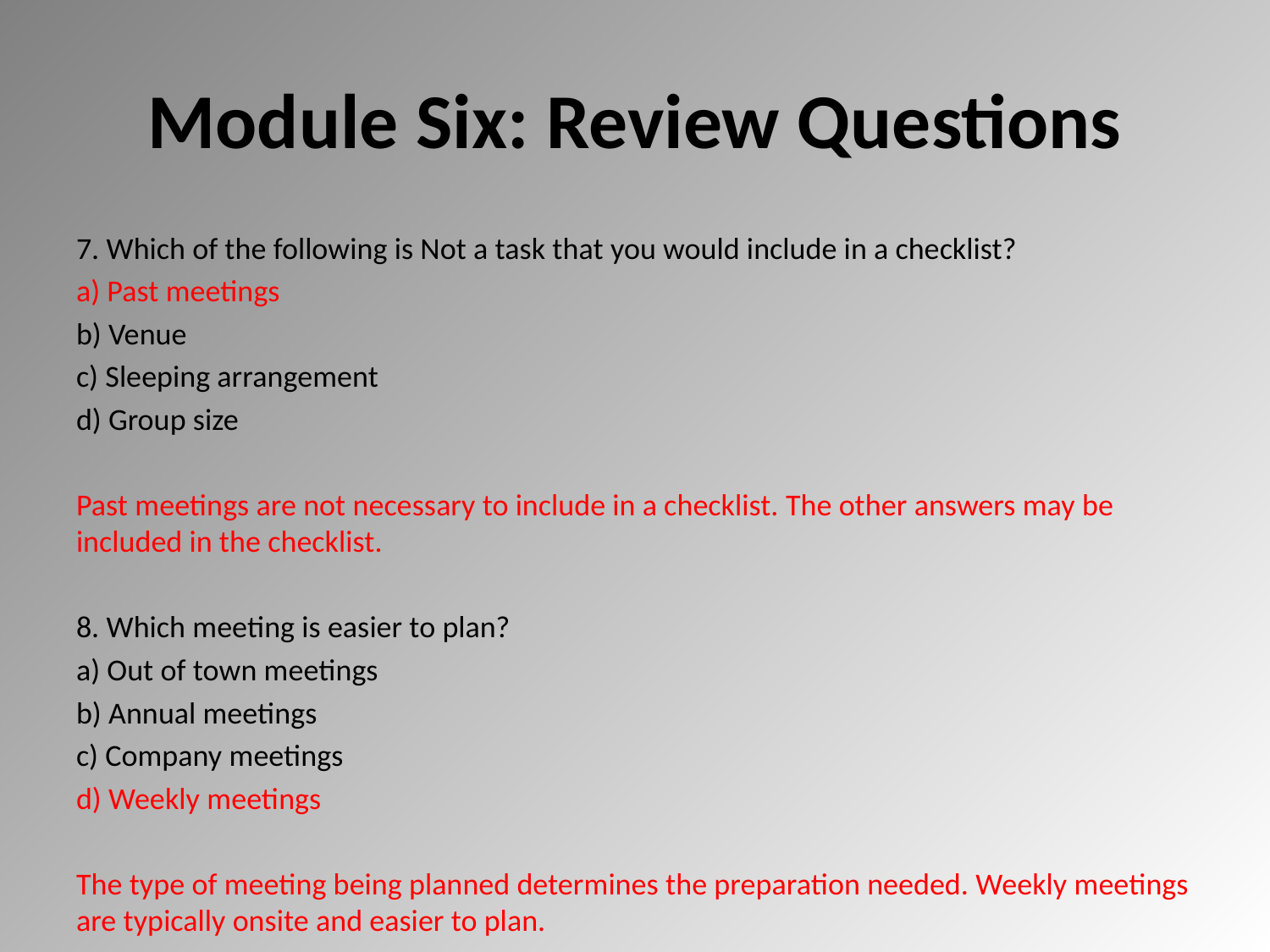

# Module Six: Review Questions
7. Which of the following is Not a task that you would include in a checklist?
a) Past meetings
b) Venue
c) Sleeping arrangement
d) Group size

Past meetings are not necessary to include in a checklist. The other answers may be included in the checklist.

8. Which meeting is easier to plan?
a) Out of town meetings
b) Annual meetings
c) Company meetings
d) Weekly meetings

The type of meeting being planned determines the preparation needed. Weekly meetings are typically onsite and easier to plan.